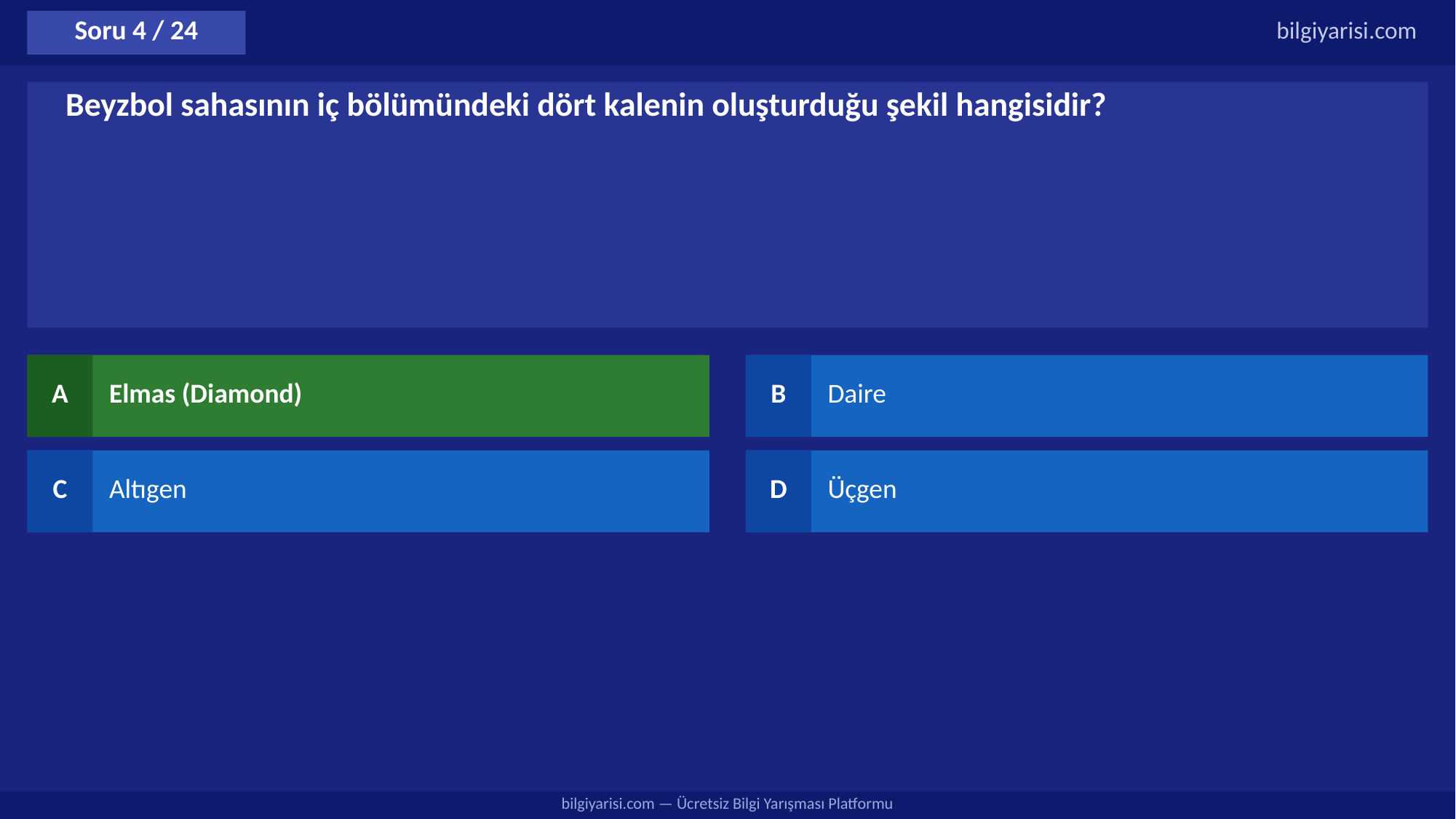

Soru 4 / 24
bilgiyarisi.com

Beyzbol sahasının iç bölümündeki dört kalenin oluşturduğu şekil hangisidir?

A
Elmas (Diamond)

B
Daire

C
Altıgen

D
Üçgen
bilgiyarisi.com — Ücretsiz Bilgi Yarışması Platformu